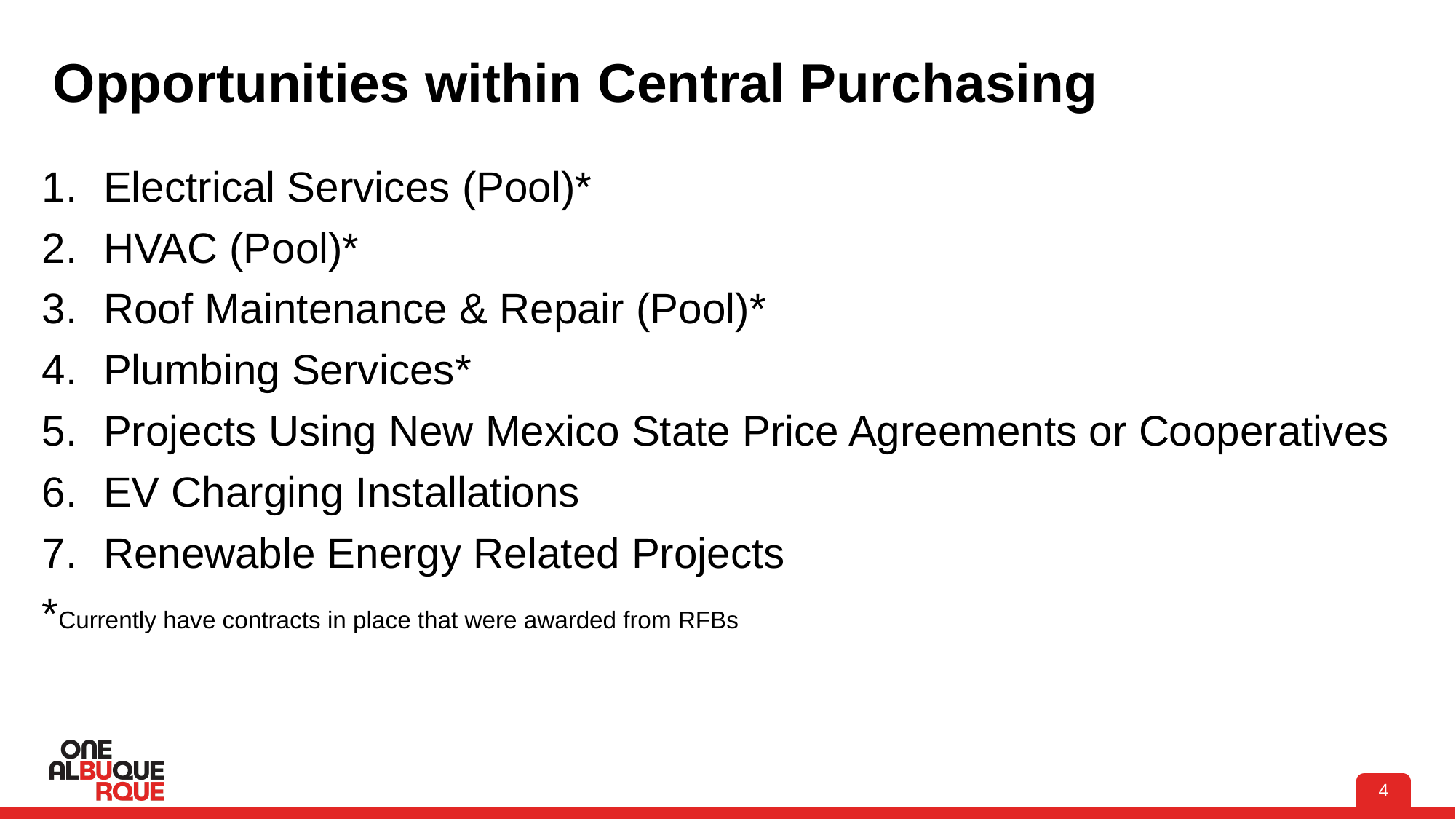

# Opportunities within Central Purchasing
Electrical Services (Pool)*
HVAC (Pool)*
Roof Maintenance & Repair (Pool)*
Plumbing Services*
Projects Using New Mexico State Price Agreements or Cooperatives
EV Charging Installations
Renewable Energy Related Projects
*Currently have contracts in place that were awarded from RFBs